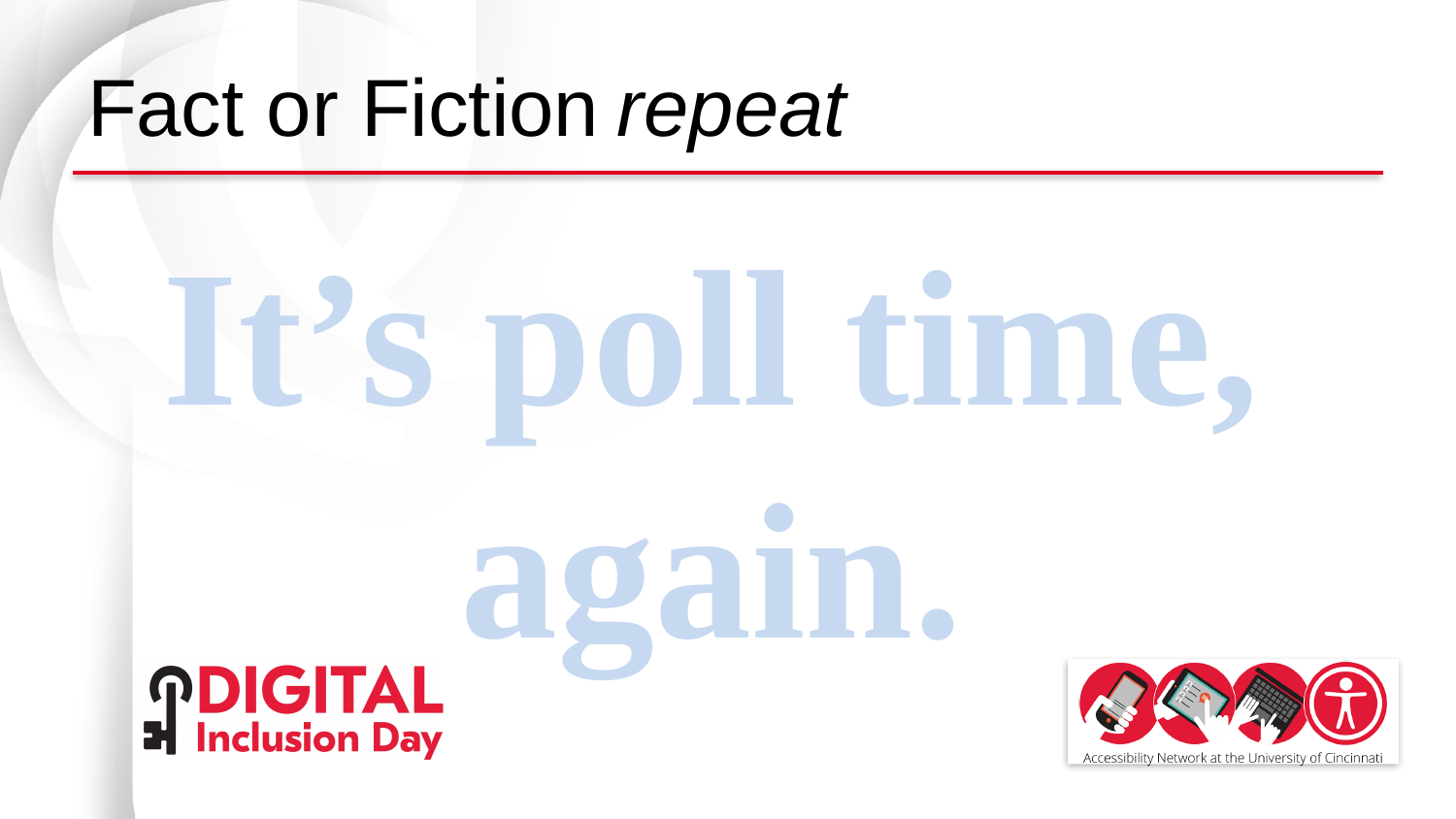

# Fact or Fiction repeat
repeat
It’s poll time, again.